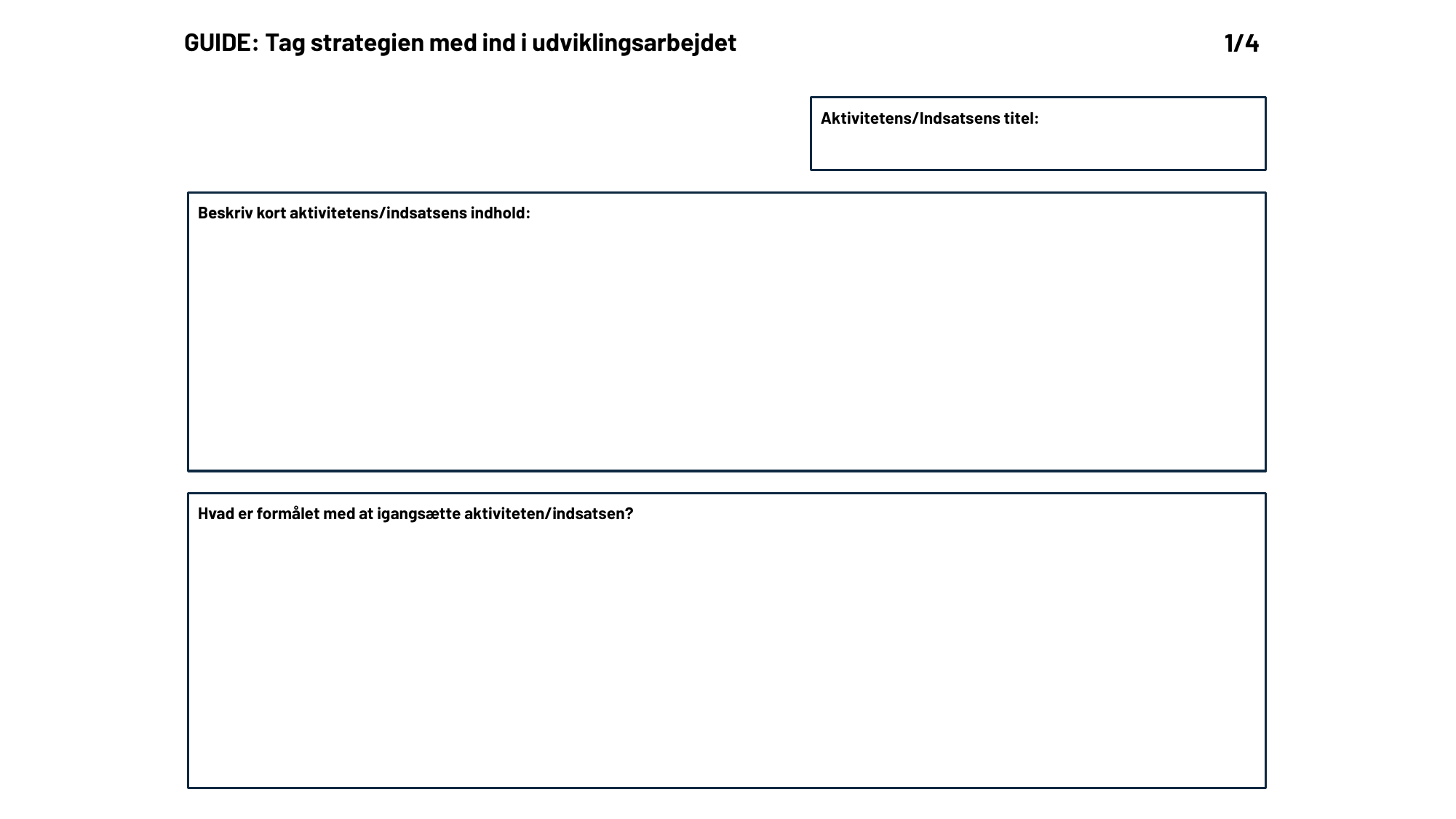

GUIDE: Tag strategien med ind i udviklingsarbejdet

1/4

Aktivitetens/Indsatsens titel:
Beskriv kort aktivitetens/indsatsens indhold:
Hvad er formålet med at igangsætte aktiviteten/indsatsen?